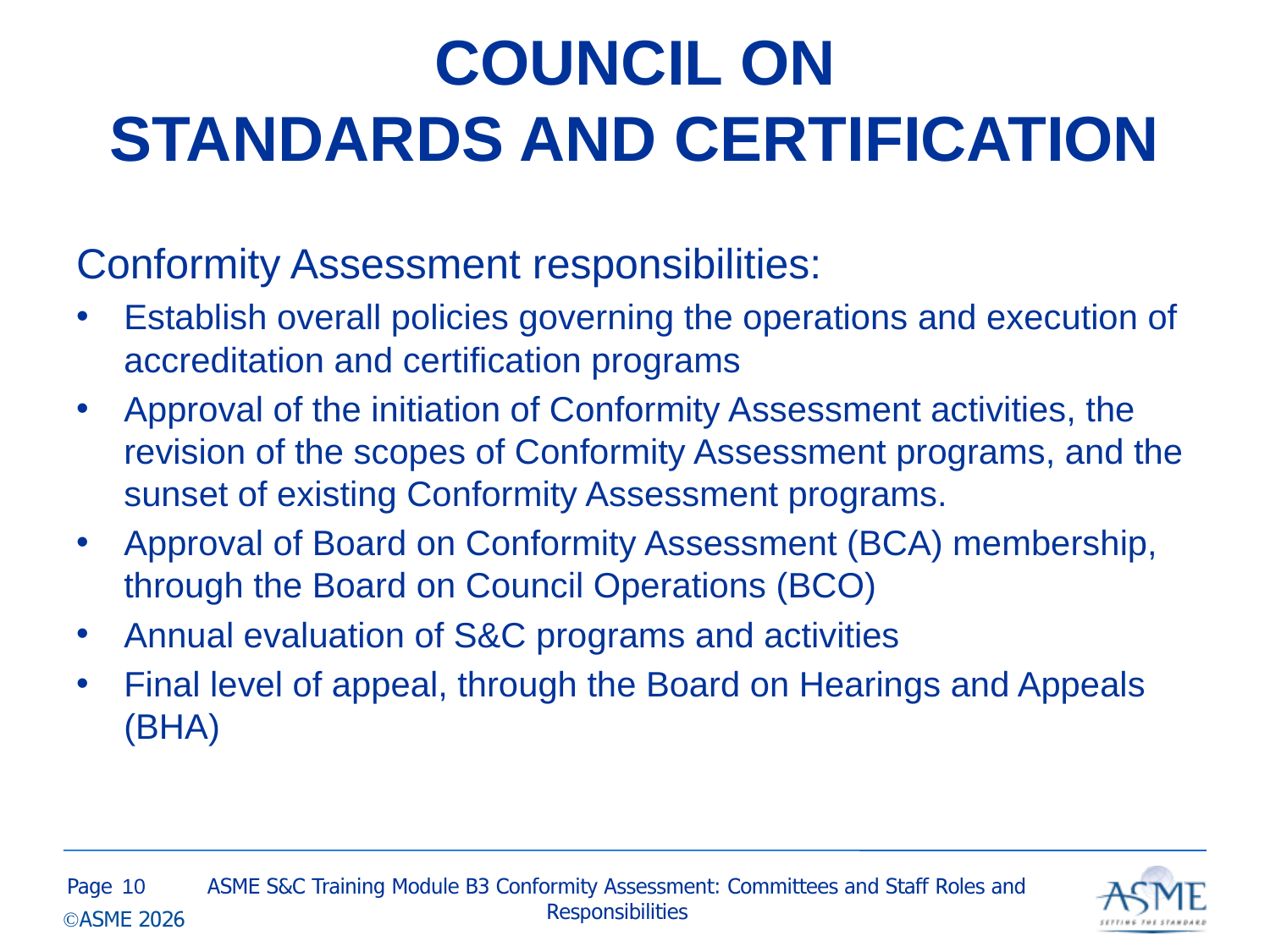

# COUNCIL ON STANDARDS AND CERTIFICATION

Conformity Assessment responsibilities:
Establish overall policies governing the operations and execution of accreditation and certification programs
Approval of the initiation of Conformity Assessment activities, the revision of the scopes of Conformity Assessment programs, and the sunset of existing Conformity Assessment programs.
Approval of Board on Conformity Assessment (BCA) membership, through the Board on Council Operations (BCO)
Annual evaluation of S&C programs and activities
Final level of appeal, through the Board on Hearings and Appeals (BHA)
10
ASME S&C Training Module B3 Conformity Assessment: Committees and Staff Roles and Responsibilities